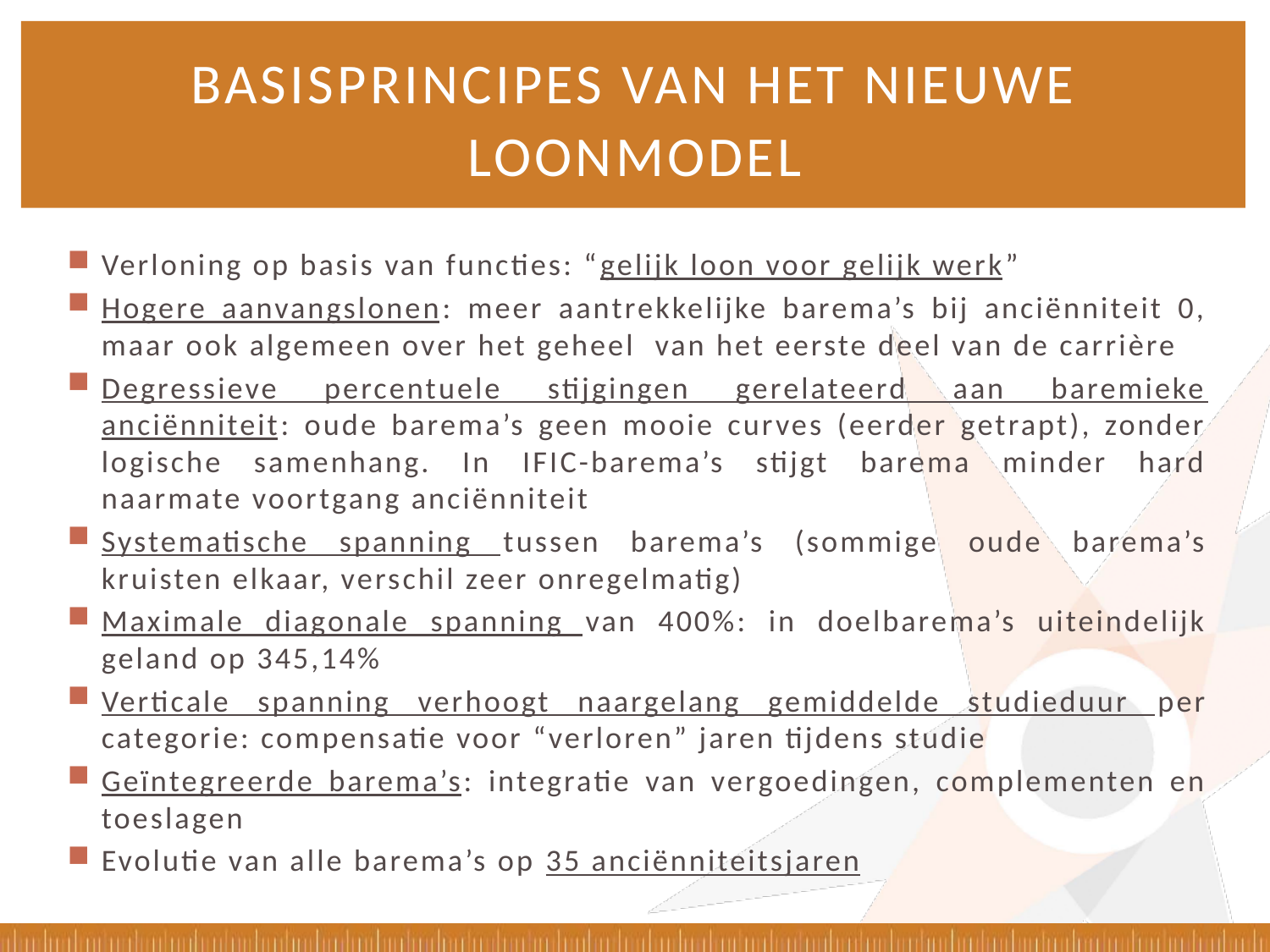

# Basisprincipes van het nieuwe loonmodel
Verloning op basis van functies: “gelijk loon voor gelijk werk”
Hogere aanvangslonen: meer aantrekkelijke barema’s bij anciënniteit 0, maar ook algemeen over het geheel  van het eerste deel van de carrière
Degressieve percentuele stijgingen gerelateerd aan baremieke anciënniteit: oude barema’s geen mooie curves (eerder getrapt), zonder logische samenhang. In IFIC-barema’s stijgt barema minder hard naarmate voortgang anciënniteit
Systematische spanning tussen barema’s (sommige oude barema’s kruisten elkaar, verschil zeer onregelmatig)
Maximale diagonale spanning van 400%: in doelbarema’s uiteindelijk geland op 345,14%
Verticale spanning verhoogt naargelang gemiddelde studieduur per categorie: compensatie voor “verloren” jaren tijdens studie
Geïntegreerde barema’s: integratie van vergoedingen, complementen en toeslagen
Evolutie van alle barema’s op 35 anciënniteitsjaren